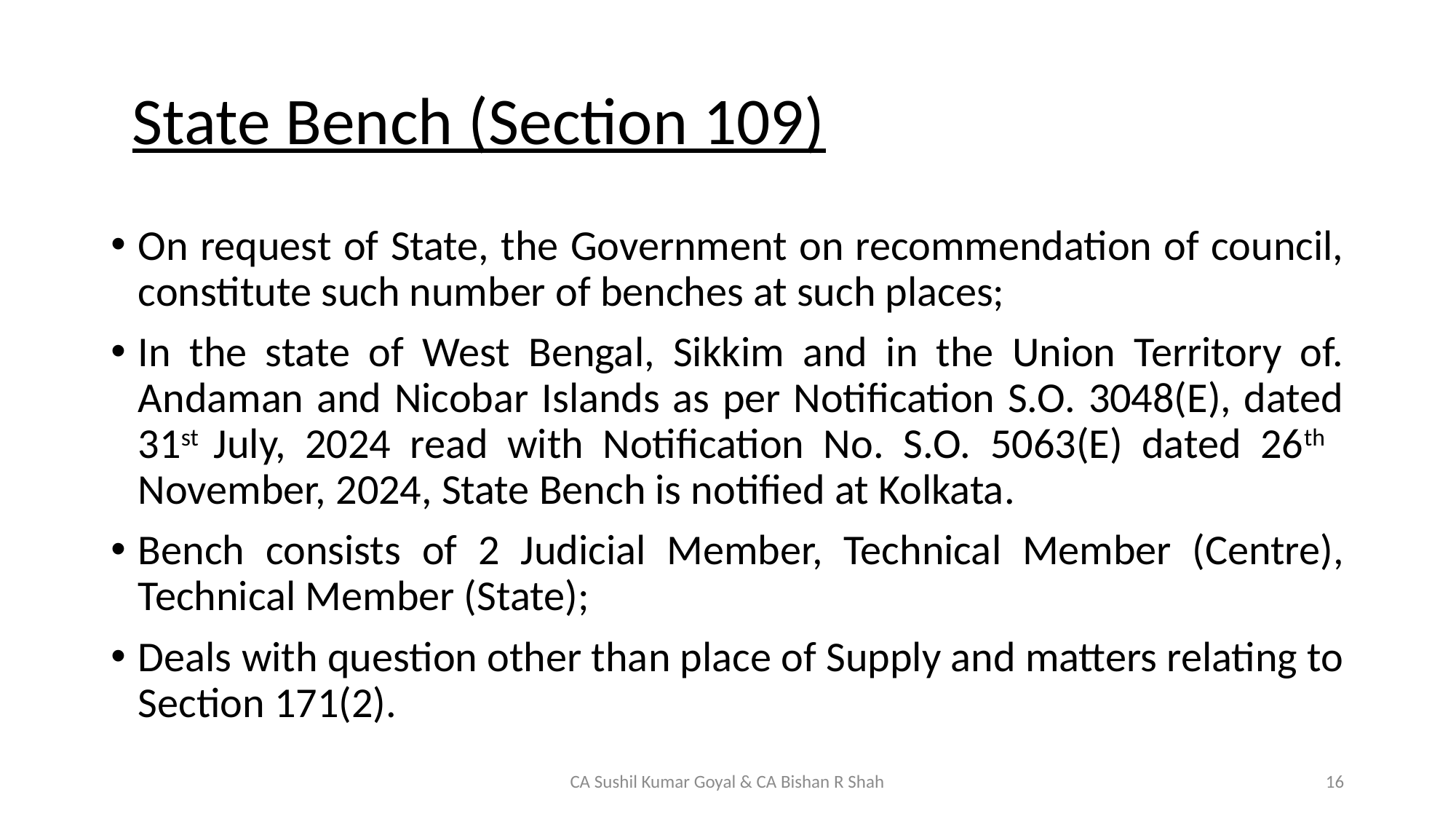

# State Bench (Section 109)
On request of State, the Government on recommendation of council, constitute such number of benches at such places;
In the state of West Bengal, Sikkim and in the Union Territory of. Andaman and Nicobar Islands as per Notification S.O. 3048(E), dated 31st July, 2024 read with Notification No. S.O. 5063(E) dated 26th  November, 2024, State Bench is notified at Kolkata.
Bench consists of 2 Judicial Member, Technical Member (Centre), Technical Member (State);
Deals with question other than place of Supply and matters relating to Section 171(2).

CA Sushil Kumar Goyal & CA Bishan R Shah
16